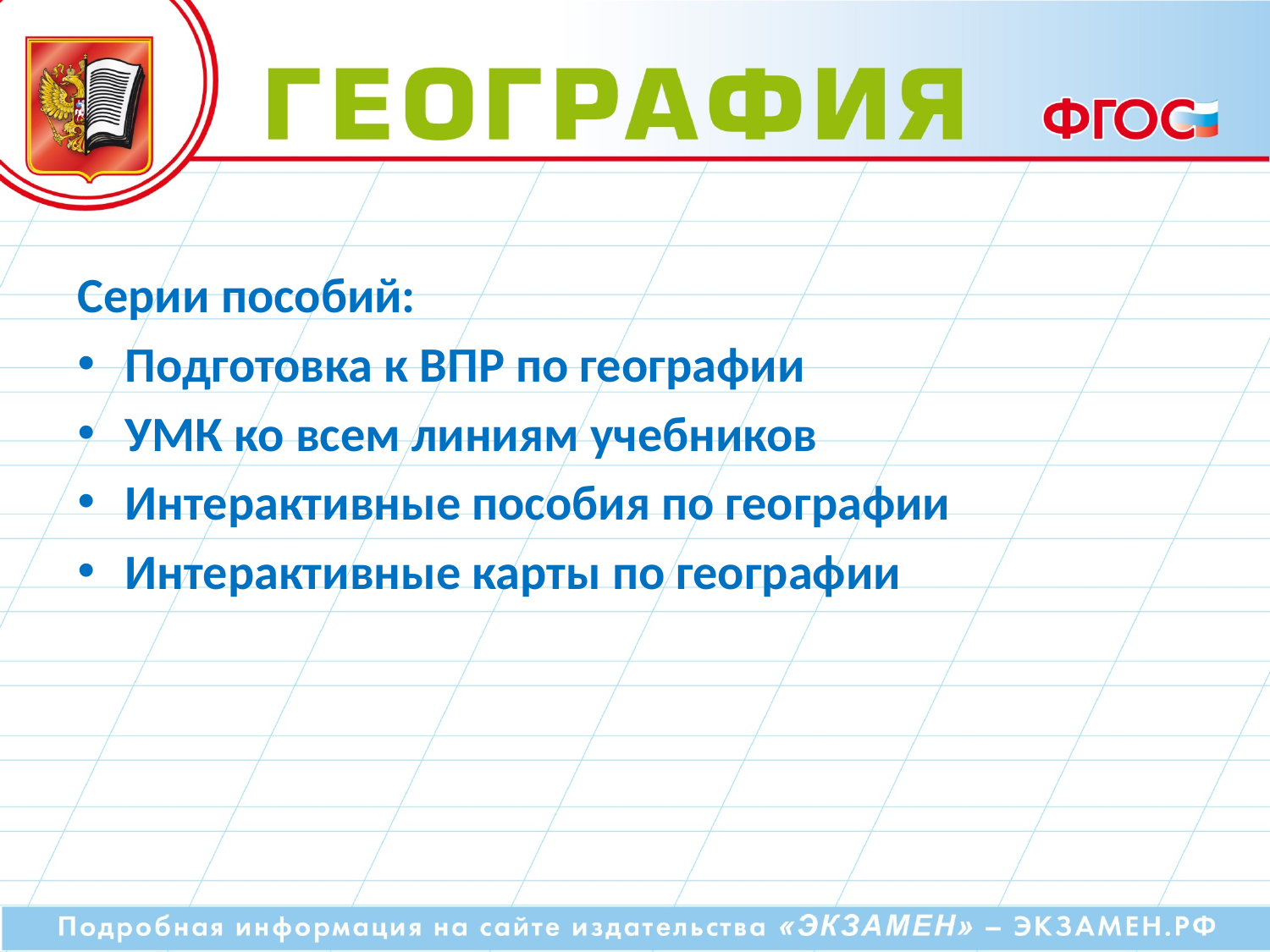

Серии пособий:
Подготовка к ВПР по географии
УМК ко всем линиям учебников
Интерактивные пособия по географии
Интерактивные карты по географии